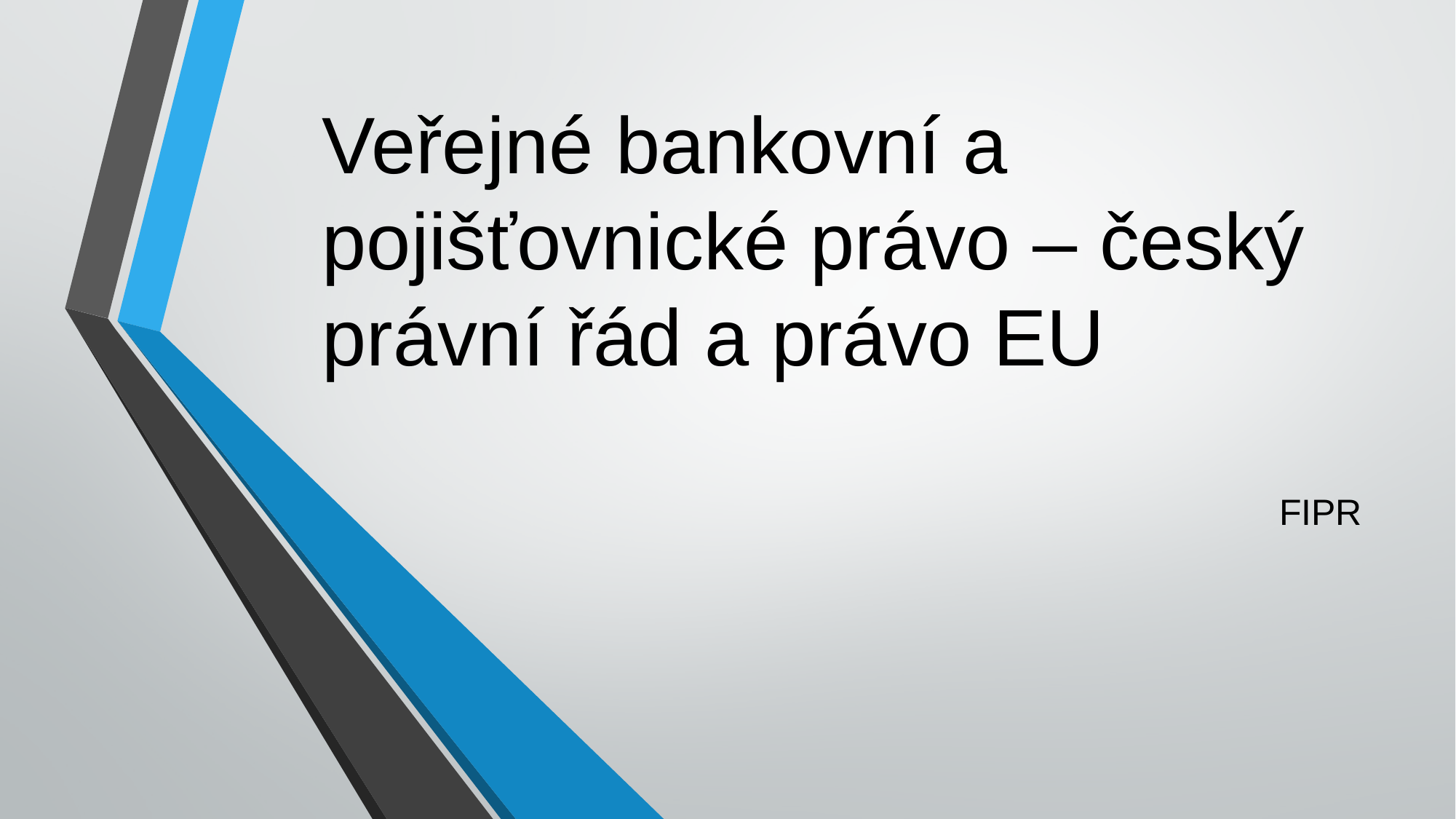

# Veřejné bankovní a pojišťovnické právo – český právní řád a právo EU
FIPR